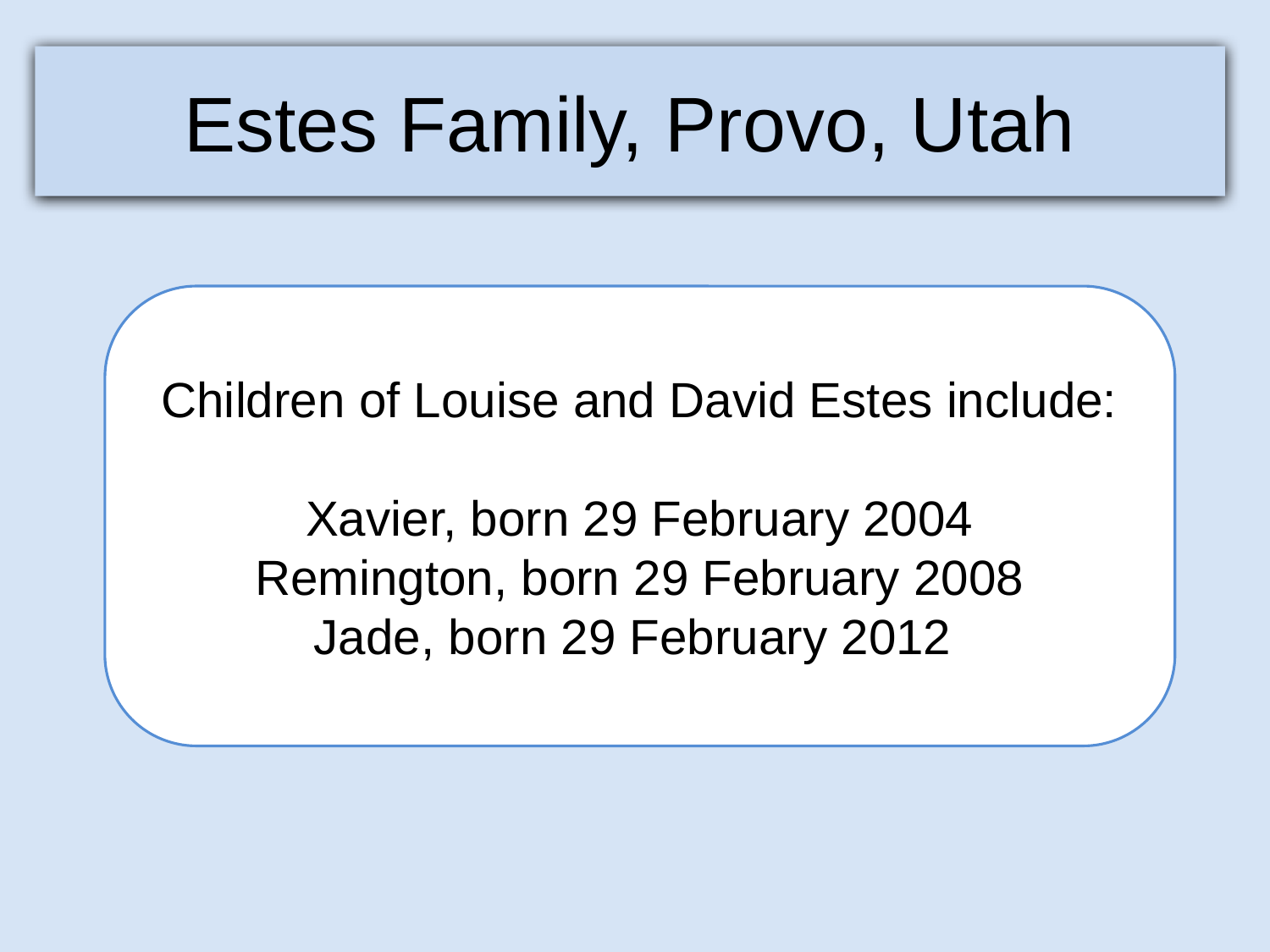

Estes Family, Provo, Utah
Children of Louise and David Estes include:

Xavier, born 29 February 2004
Remington, born 29 February 2008
Jade, born 29 February 2012